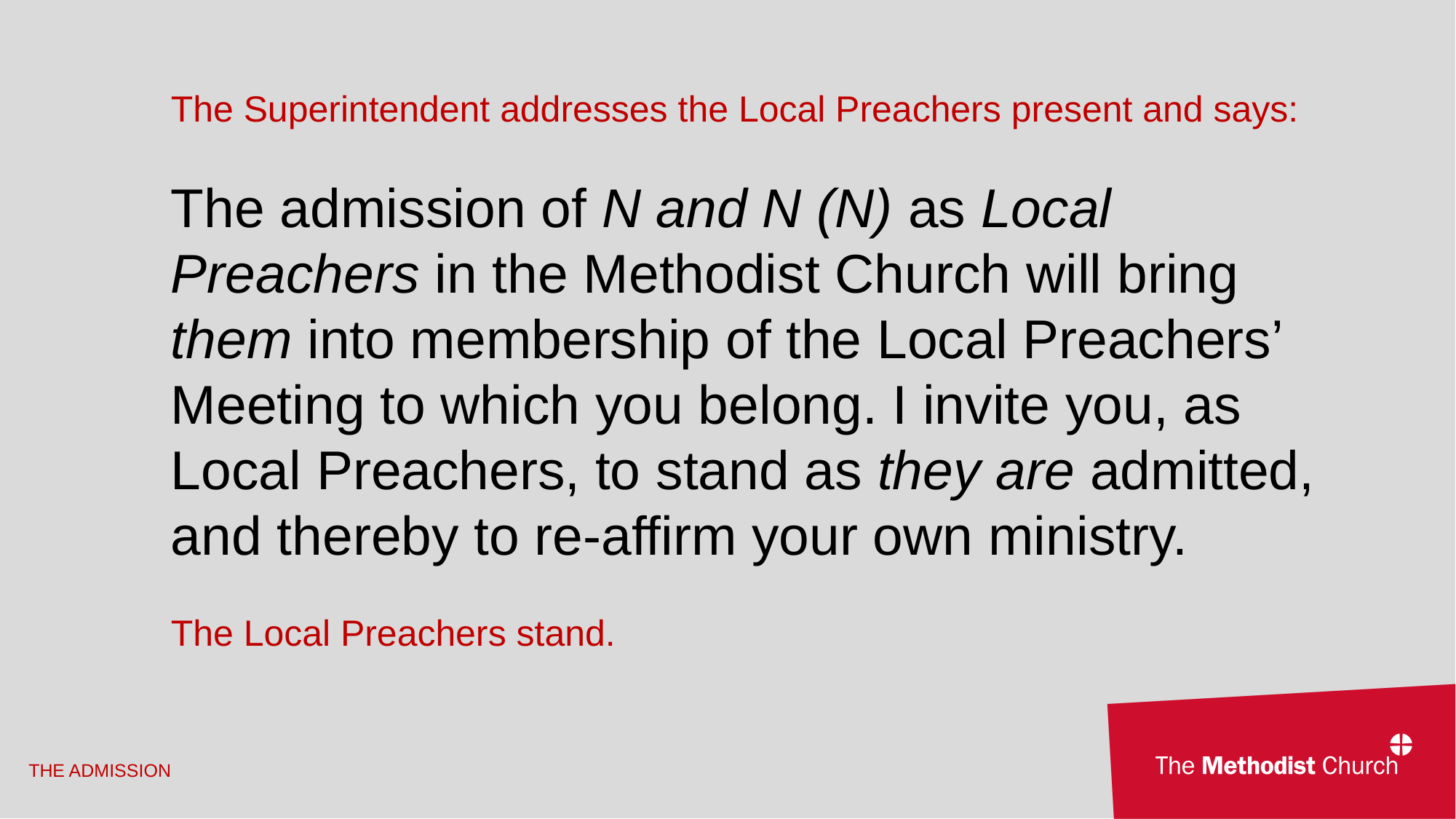

The Superintendent addresses the Local Preachers present and says:

The admission of N and N (N) as Local Preachers in the Methodist Church will bring them into membership of the Local Preachers’ Meeting to which you belong. I invite you, as Local Preachers, to stand as they are admitted, and thereby to re-affirm your own ministry.

The Local Preachers stand.